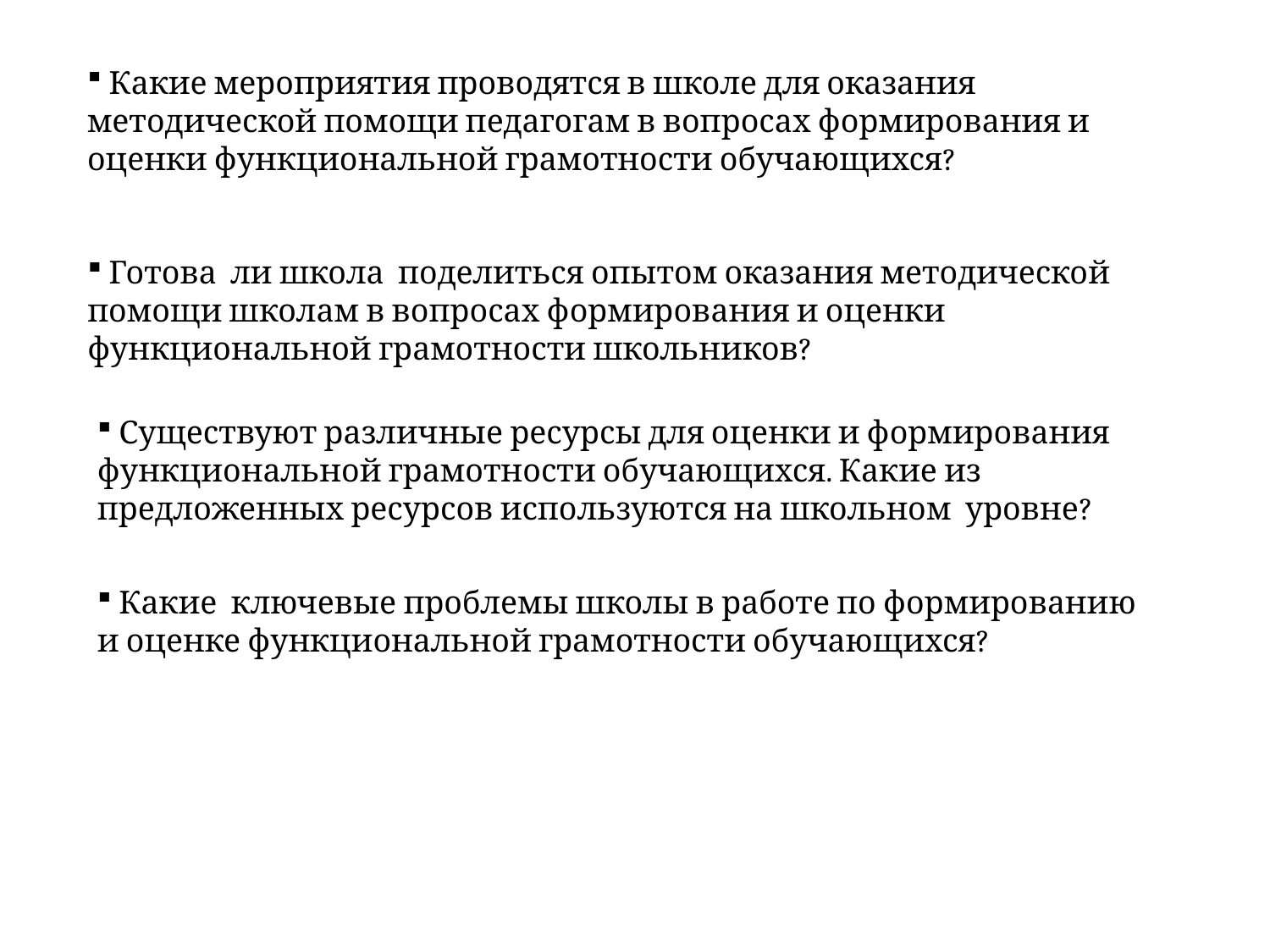

Какие мероприятия проводятся в школе для оказания методической помощи педагогам в вопросах формирования и оценки функциональной грамотности обучающихся?
 Готова  ли школа  поделиться опытом оказания методической помощи школам в вопросах формирования и оценки функциональной грамотности школьников?
 Существуют различные ресурсы для оценки и формирования функциональной грамотности обучающихся. Какие из предложенных ресурсов используются на школьном  уровне?
 Какие  ключевые проблемы школы в работе по формированию и оценке функциональной грамотности обучающихся?